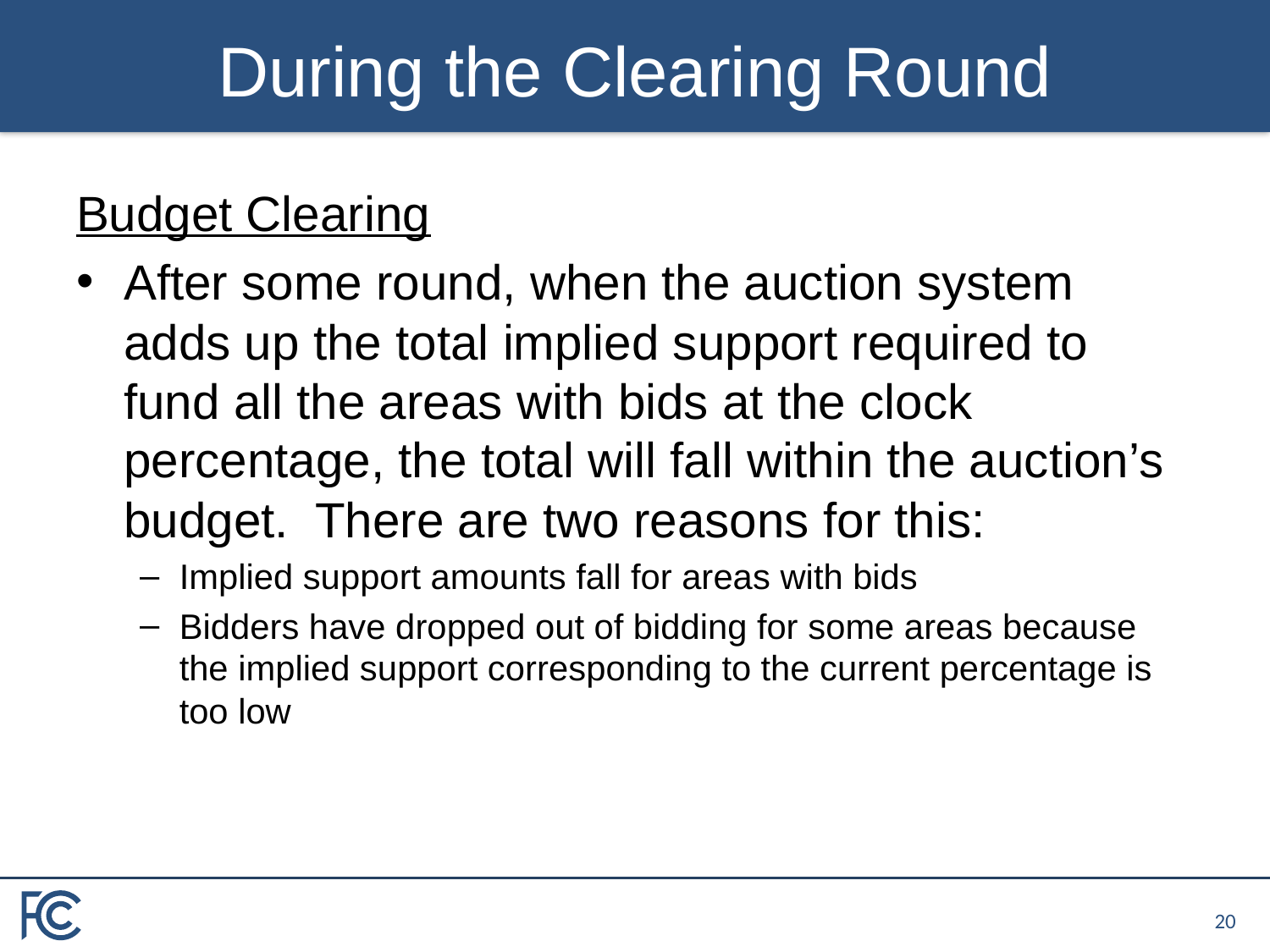

# During the Clearing Round
Budget Clearing
After some round, when the auction system  adds up the total implied support required to fund all the areas with bids at the clock percentage, the total will fall within the auction’s budget.  There are two reasons for this:
Implied support amounts fall for areas with bids
Bidders have dropped out of bidding for some areas because the implied support corresponding to the current percentage is too low

20